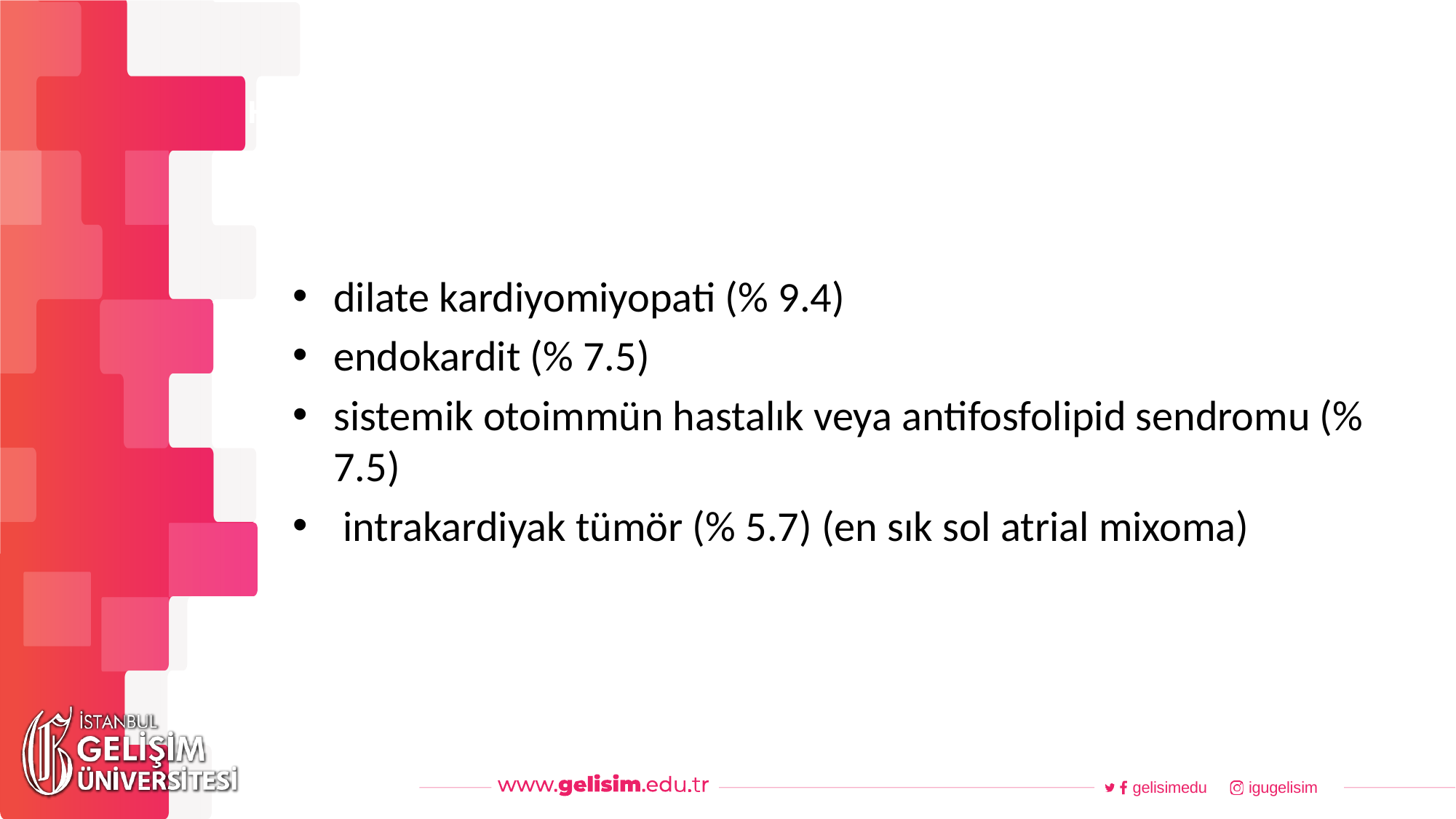

#
Haftalık Akış
dilate kardiyomiyopati (% 9.4)
endokardit (% 7.5)
sistemik otoimmün hastalık veya antifosfolipid sendromu (% 7.5)
 intrakardiyak tümör (% 5.7) (en sık sol atrial mixoma)

gelisimedu
igugelisim